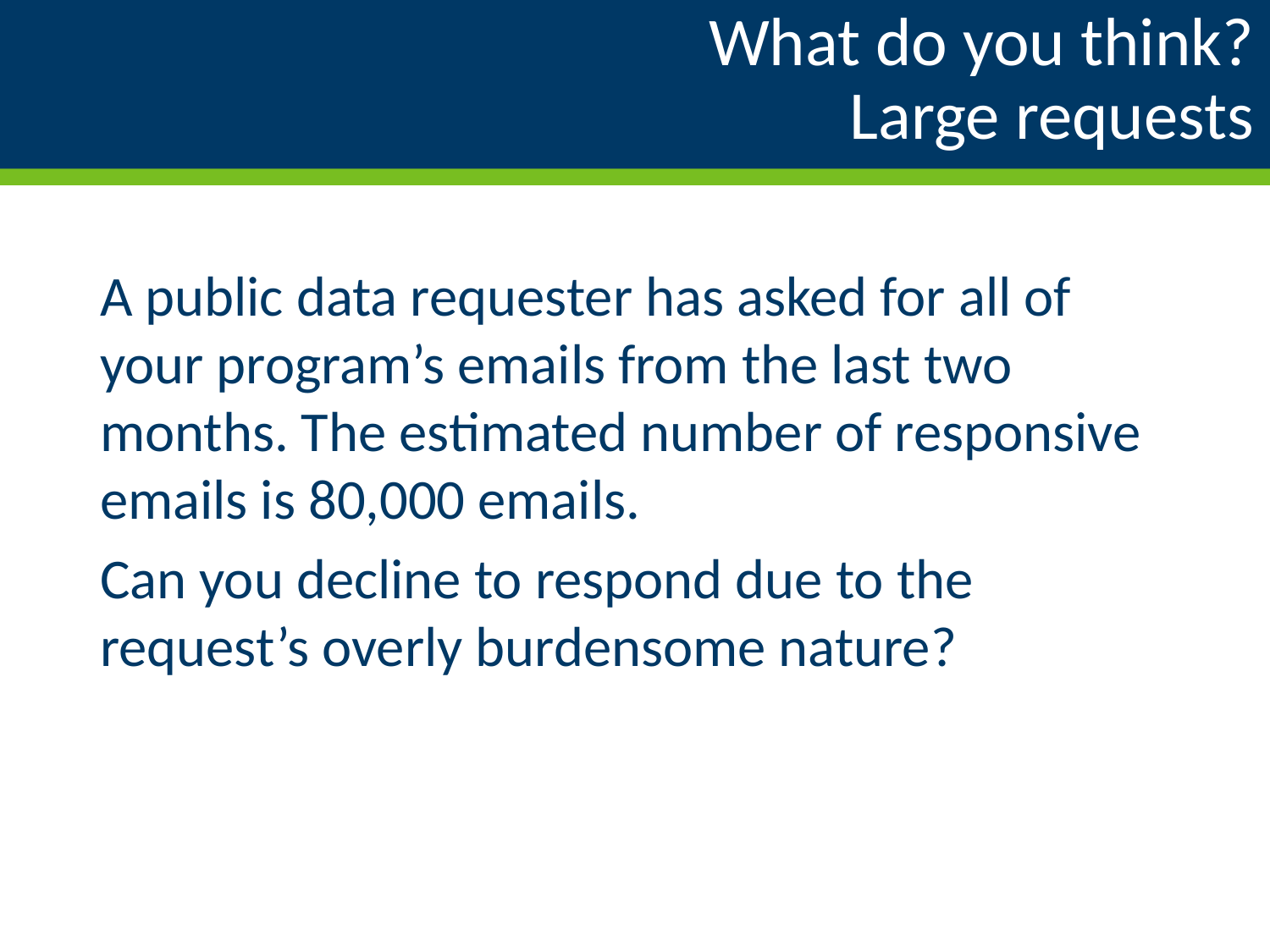

# What do you think? Large requests
A public data requester has asked for all of your program’s emails from the last two months. The estimated number of responsive emails is 80,000 emails.
Can you decline to respond due to the request’s overly burdensome nature?